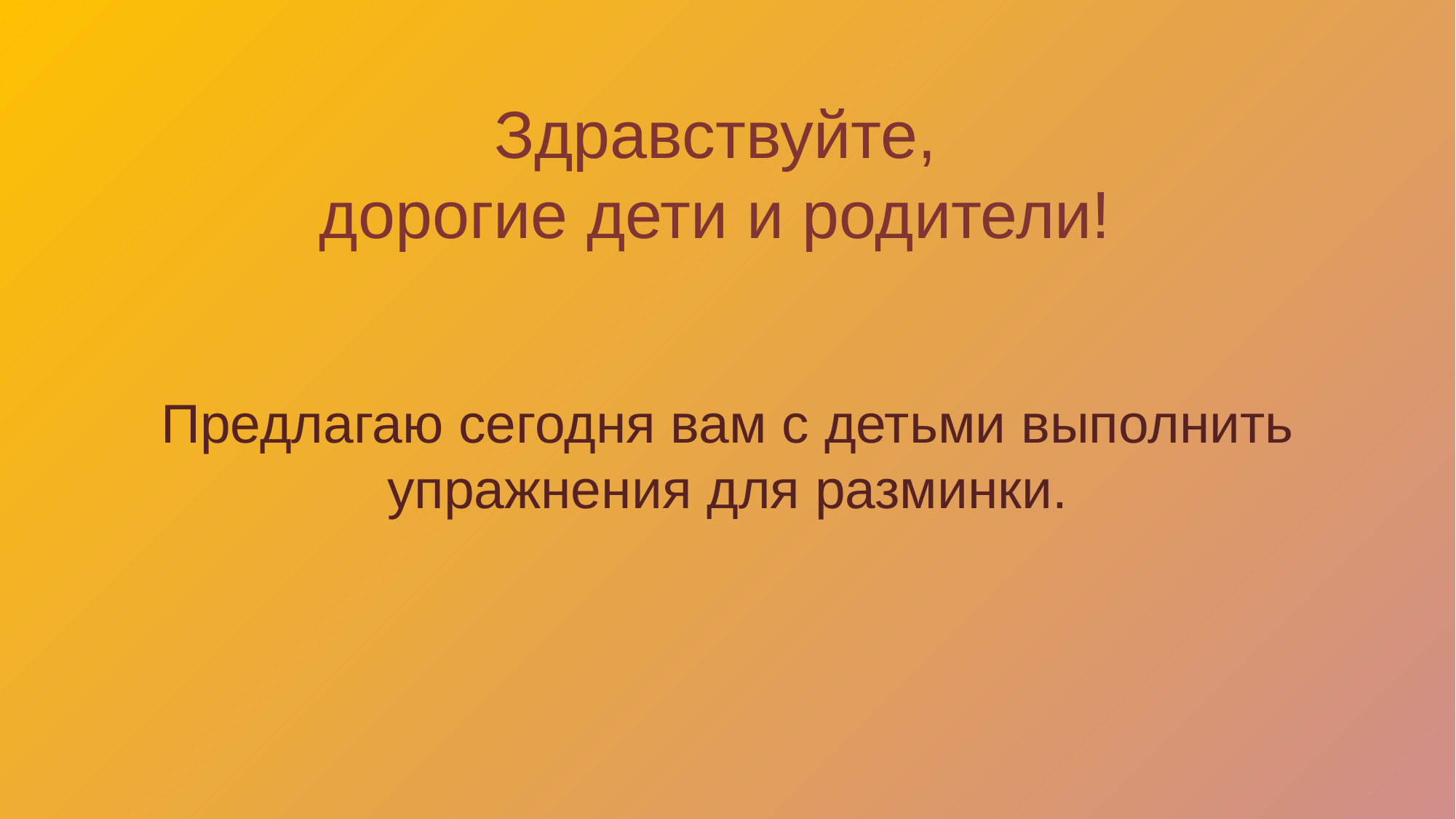

Здравствуйте,
дорогие дети и родители!
Предлагаю сегодня вам с детьми выполнить упражнения для разминки.